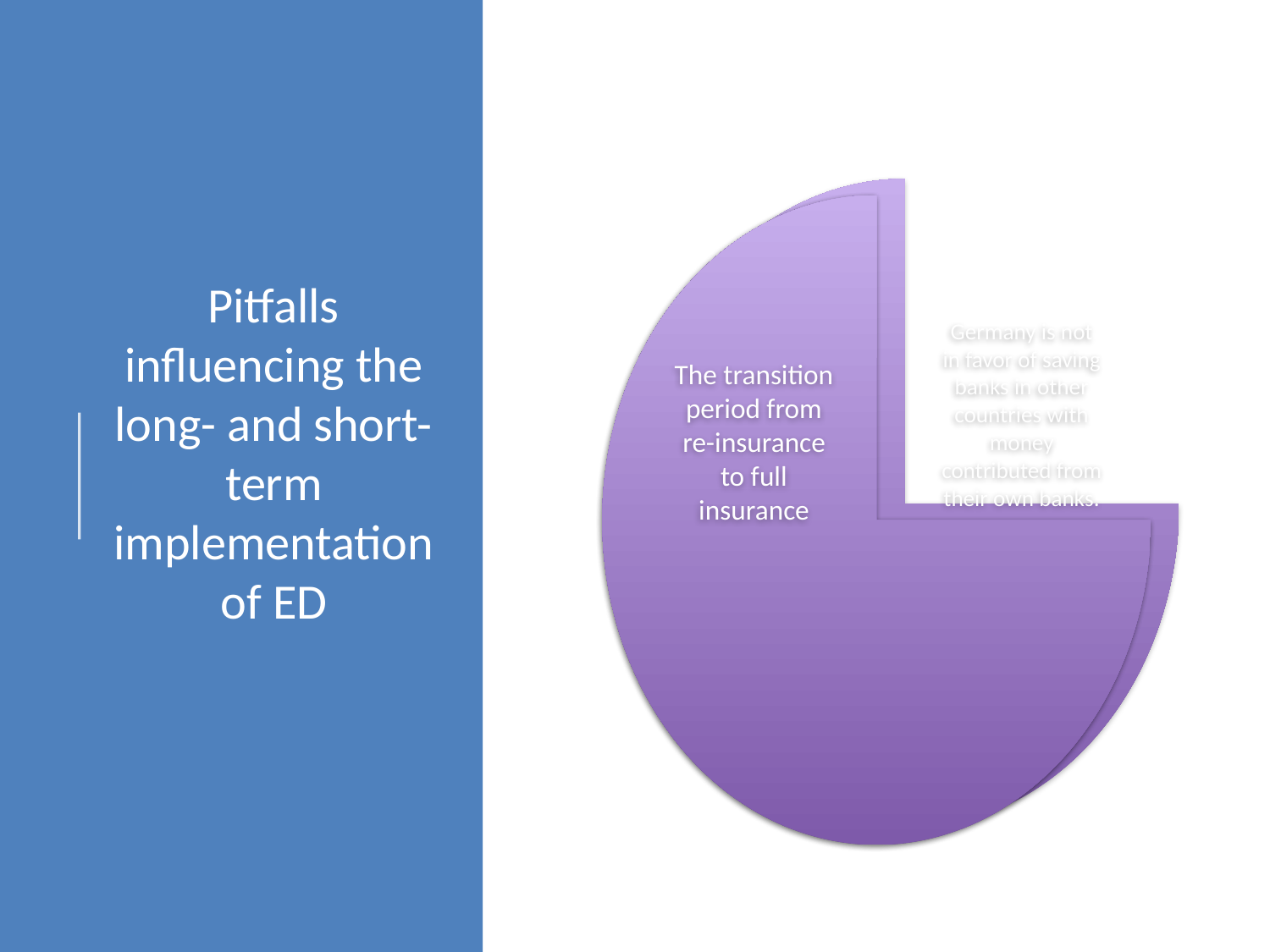

Germany is not in favor of saving banks in other countries with money contributed from their own banks.
Questions about moral hazard among the banks
The transition period from re-insurance to full insurance
# Pitfalls influencing the long- and short-term implementation of ED